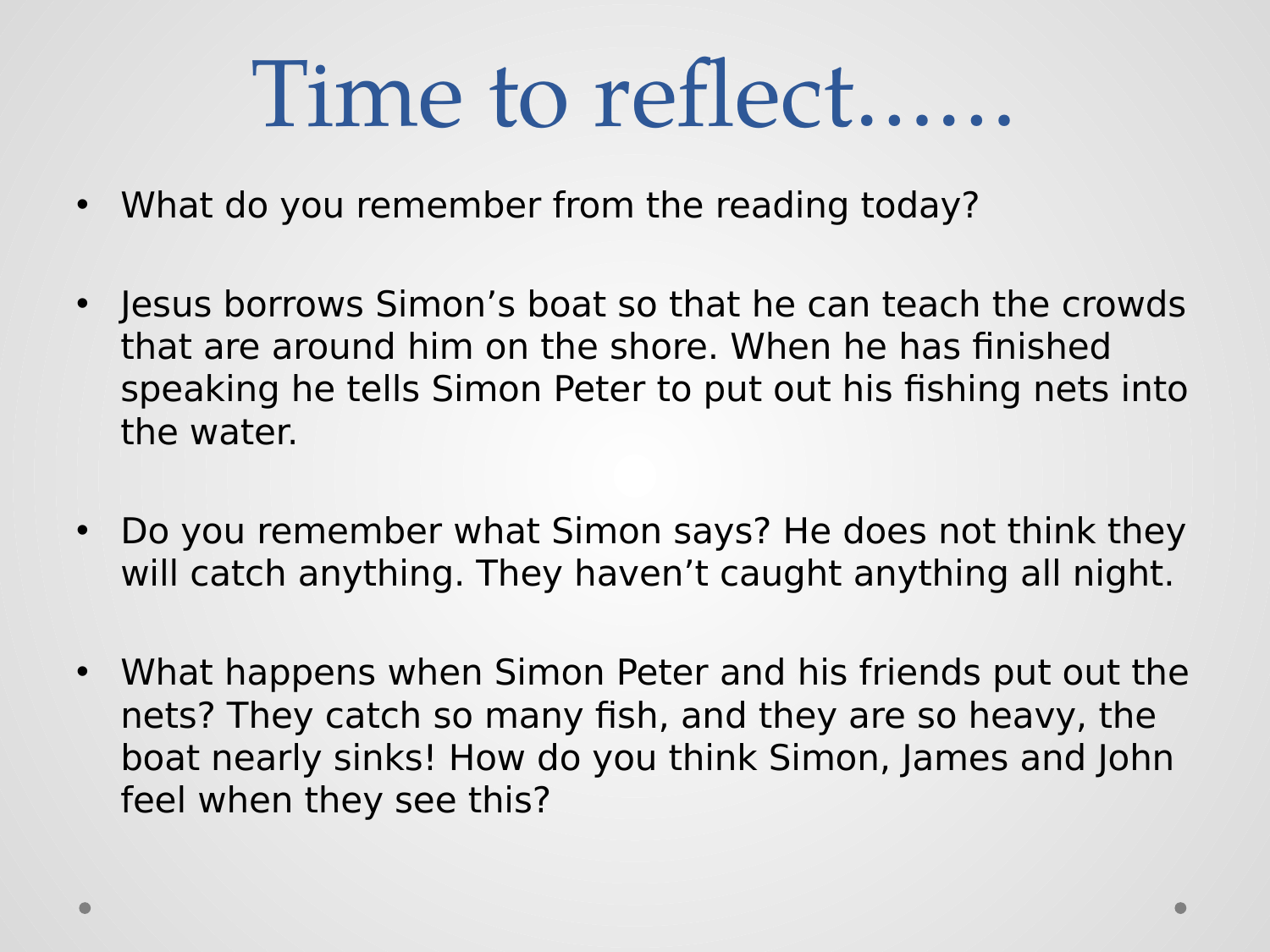

# Time to reflect……
What do you remember from the reading today?

Jesus borrows Simon’s boat so that he can teach the crowds that are around him on the shore. When he has finished speaking he tells Simon Peter to put out his fishing nets into the water.

Do you remember what Simon says? He does not think they will catch anything. They haven’t caught anything all night.

What happens when Simon Peter and his friends put out the nets? They catch so many fish, and they are so heavy, the boat nearly sinks! How do you think Simon, James and John feel when they see this?